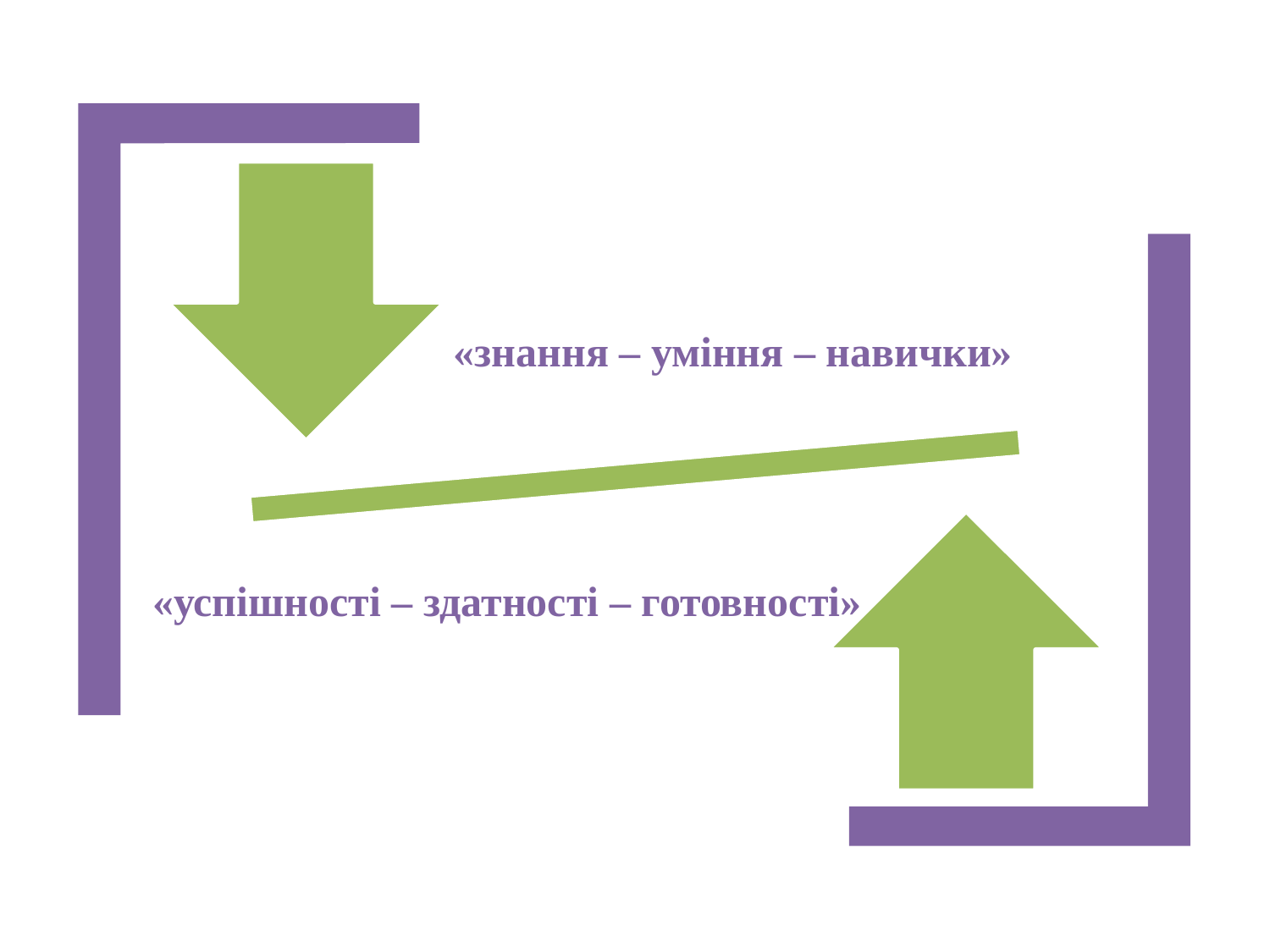

«знання – уміння – навички»
«успішності – здатності – готовності»